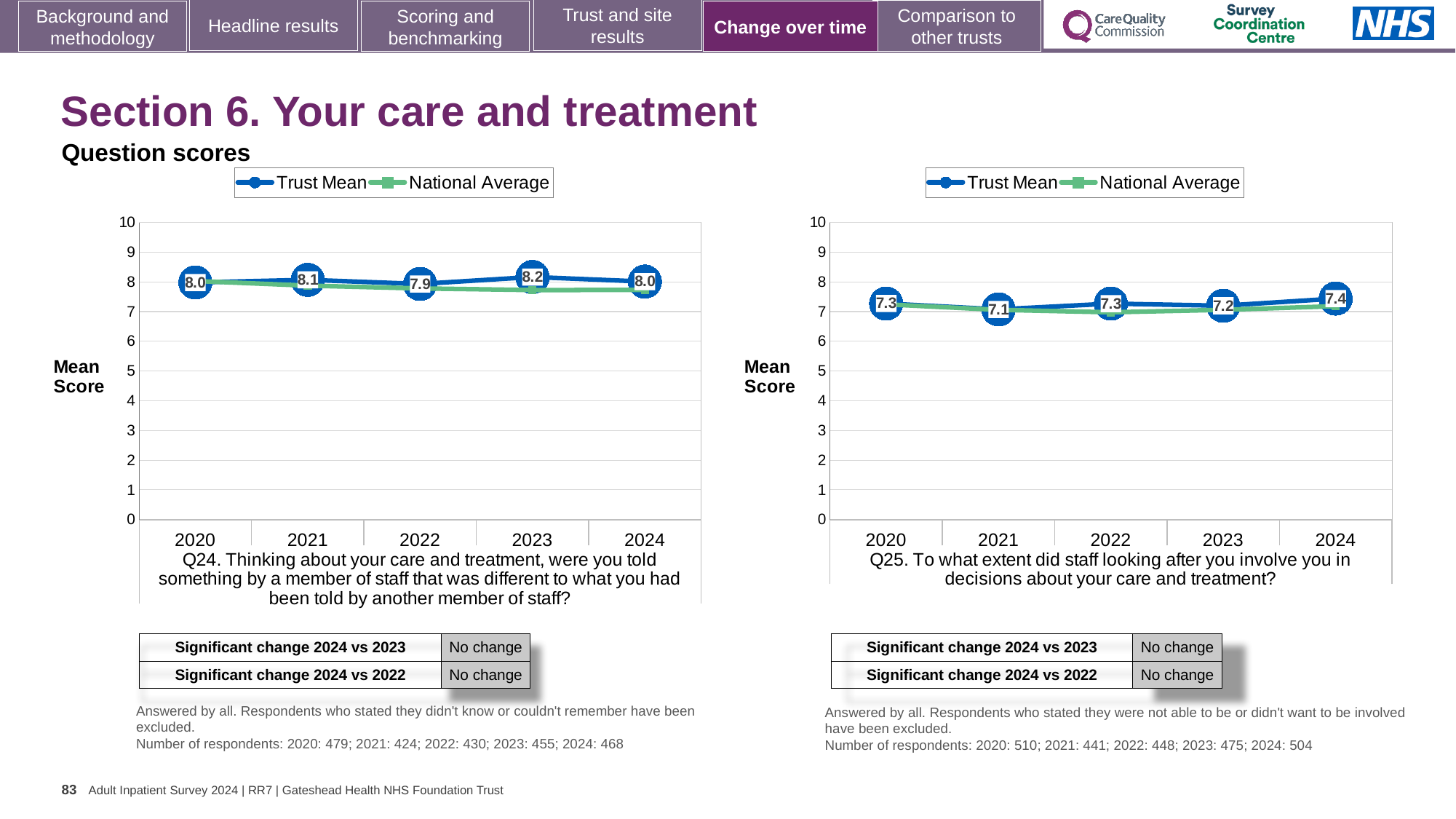

# Section 6. Your care and treatment
Question scores

### Chart

| Category | Trust Mean | National Average |
|---|---|---|
| 2020 | 7.981125996360007 | 8.03054772289512 |
| 2021 | 8.069708675578758 | 7.87437764327684 |
| 2022 | 7.930891885354583 | 7.780435640365725 |
| 2023 | 8.164259436108214 | 7.724925785579392 |
| 2024 | 8.010167249740016 | 7.730004280124795 |

### Chart

| Category | Trust Mean | National Average |
|---|---|---|
| 2020 | 7.27184717655121 | 7.244243781562832 |
| 2021 | 7.074763045126323 | 7.059332723271941 |
| 2022 | 7.269352295180635 | 6.977582583845865 |
| 2023 | 7.198287696788551 | 7.059378822198569 |
| 2024 | 7.438851461525403 | 7.18315778211899 |
| Significant change 2024 vs 2023 | No change |
| --- | --- |
| Significant change 2024 vs 2022 | No change |
| Significant change 2024 vs 2023 | No change |
| --- | --- |
| Significant change 2024 vs 2022 | No change |
Answered by all. Respondents who stated they didn't know or couldn't remember have been excluded.
Number of respondents: 2020: 479; 2021: 424; 2022: 430; 2023: 455; 2024: 468
Answered by all. Respondents who stated they were not able to be or didn't want to be involved have been excluded.
Number of respondents: 2020: 510; 2021: 441; 2022: 448; 2023: 475; 2024: 504

83